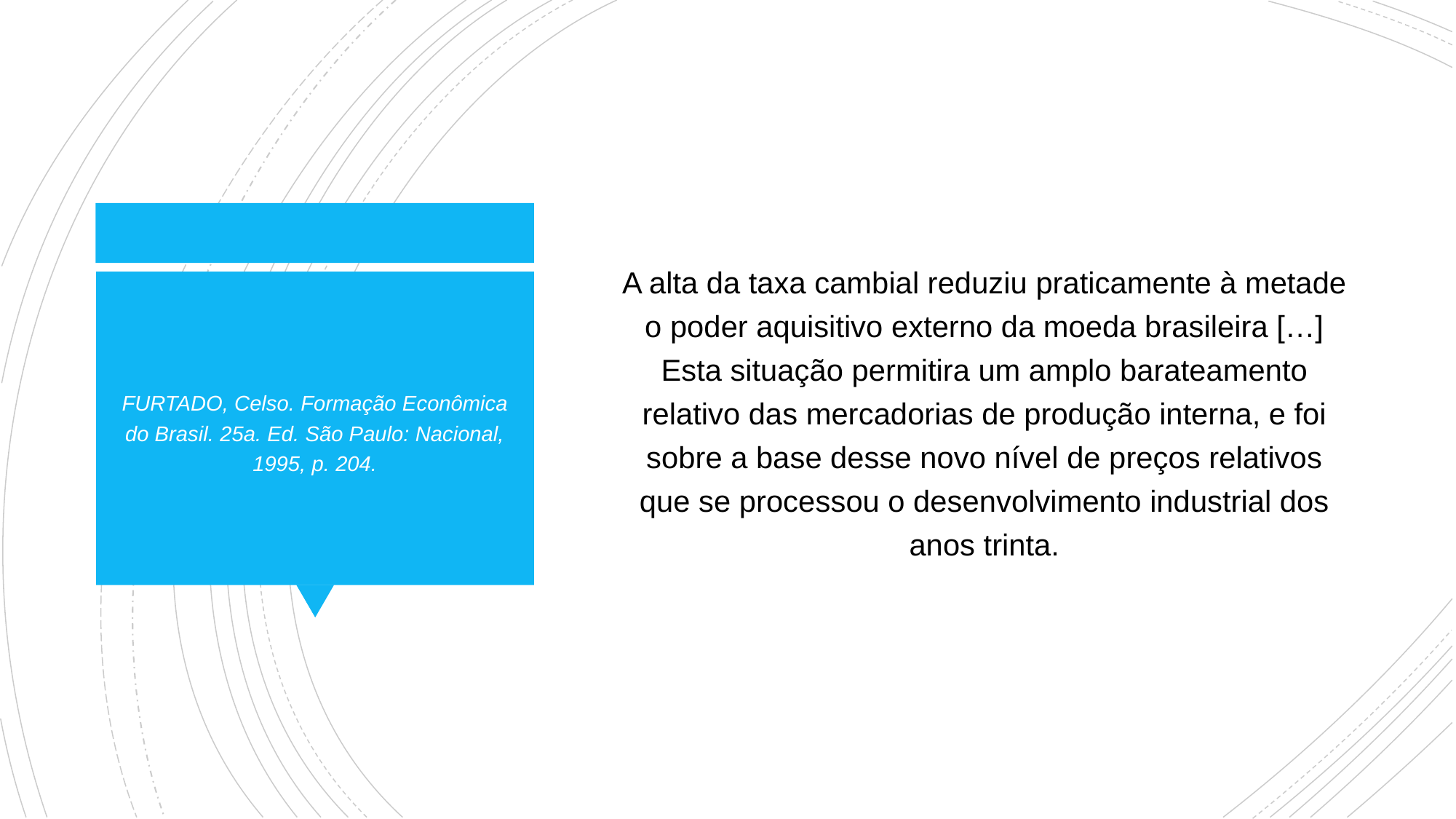

A alta da taxa cambial reduziu praticamente à metade o poder aquisitivo externo da moeda brasileira […] Esta situação permitira um amplo barateamento relativo das mercadorias de produção interna, e foi sobre a base desse novo nível de preços relativos que se processou o desenvolvimento industrial dos anos trinta.
FURTADO, Celso. Formação Econômica do Brasil. 25a. Ed. São Paulo: Nacional, 1995, p. 204.